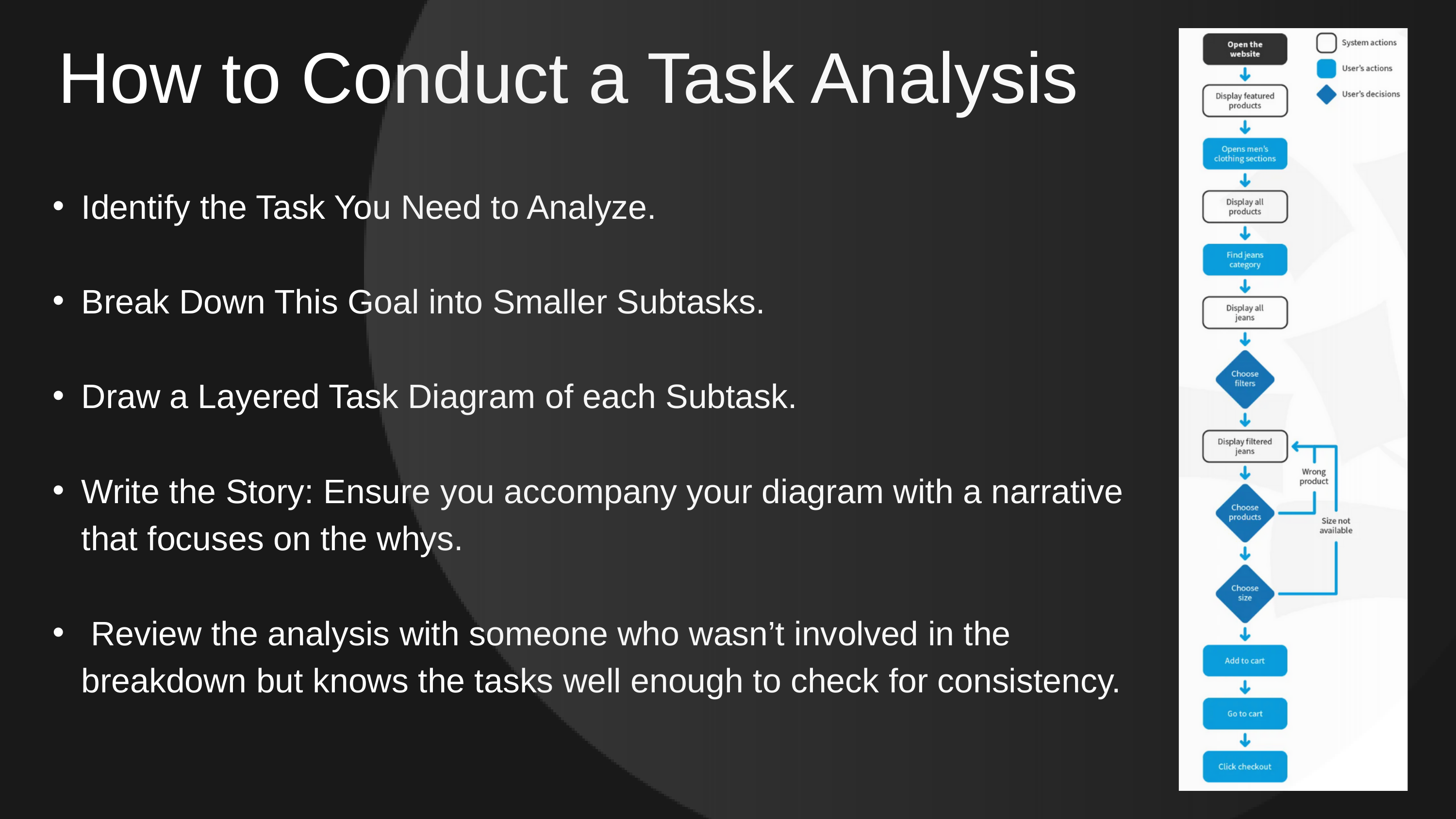

How to Conduct a Task Analysis

Identify the Task You Need to Analyze.

Break Down This Goal into Smaller Subtasks.

Draw a Layered Task Diagram of each Subtask.

Write the Story: Ensure you accompany your diagram with a narrative that focuses on the whys.

 Review the analysis with someone who wasn’t involved in the breakdown but knows the tasks well enough to check for consistency.